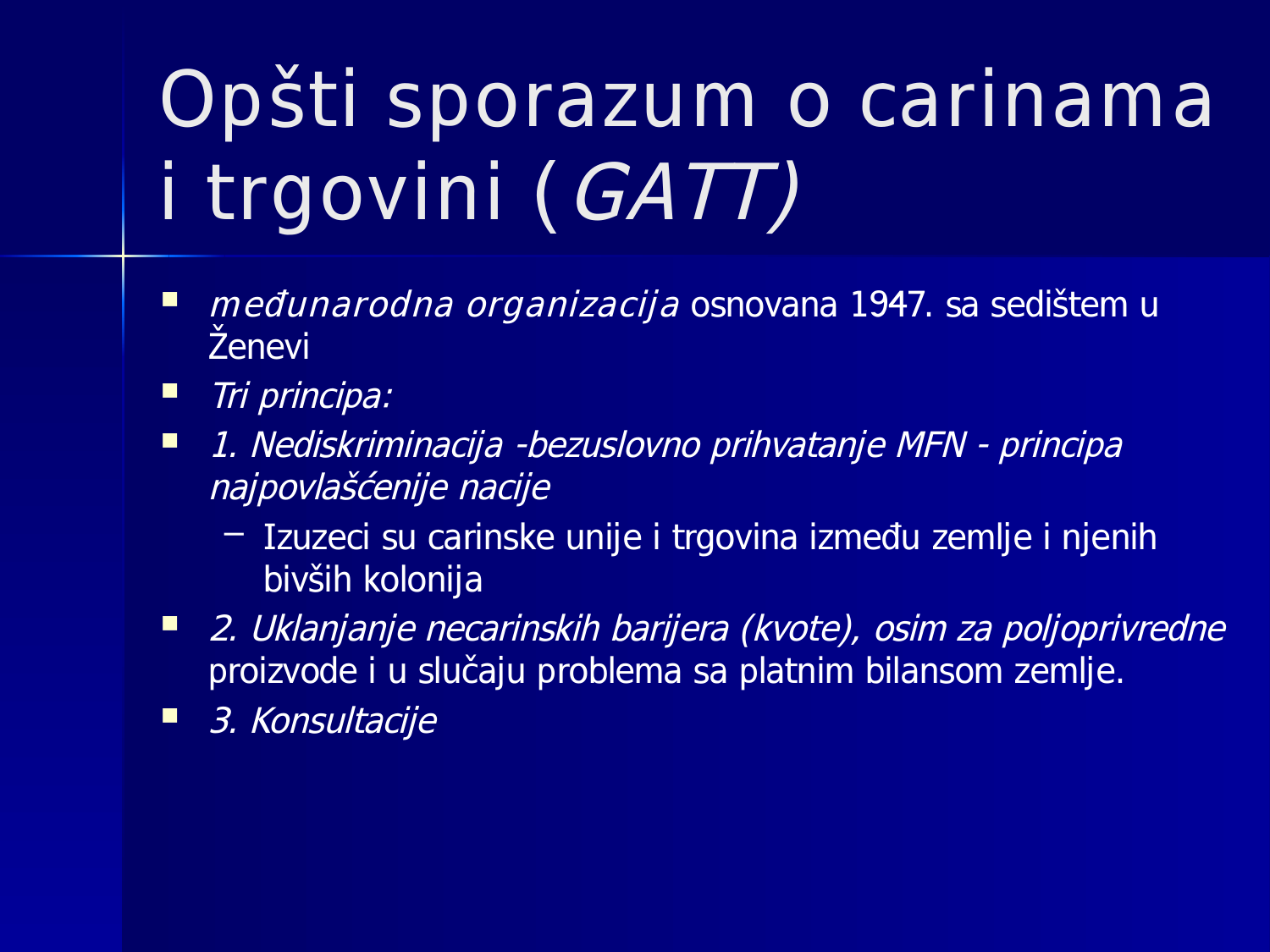

# Opšti sporazum o carinama i trgovini (GATT)
međunarodna organizacija osnovana 1947. sa sedištem u Ženevi
Tri principa:
1. Nediskriminacija -bezuslovno prihvatanje MFN - principa najpovlašćenije nacije
Izuzeci su carinske unije i trgovina između zemlje i njenih bivših kolonija
2. Uklanjanje necarinskih barijera (kvote), osim za poljoprivredne proizvode i u slučaju problema sa platnim bilansom zemlje.
3. Konsultacije